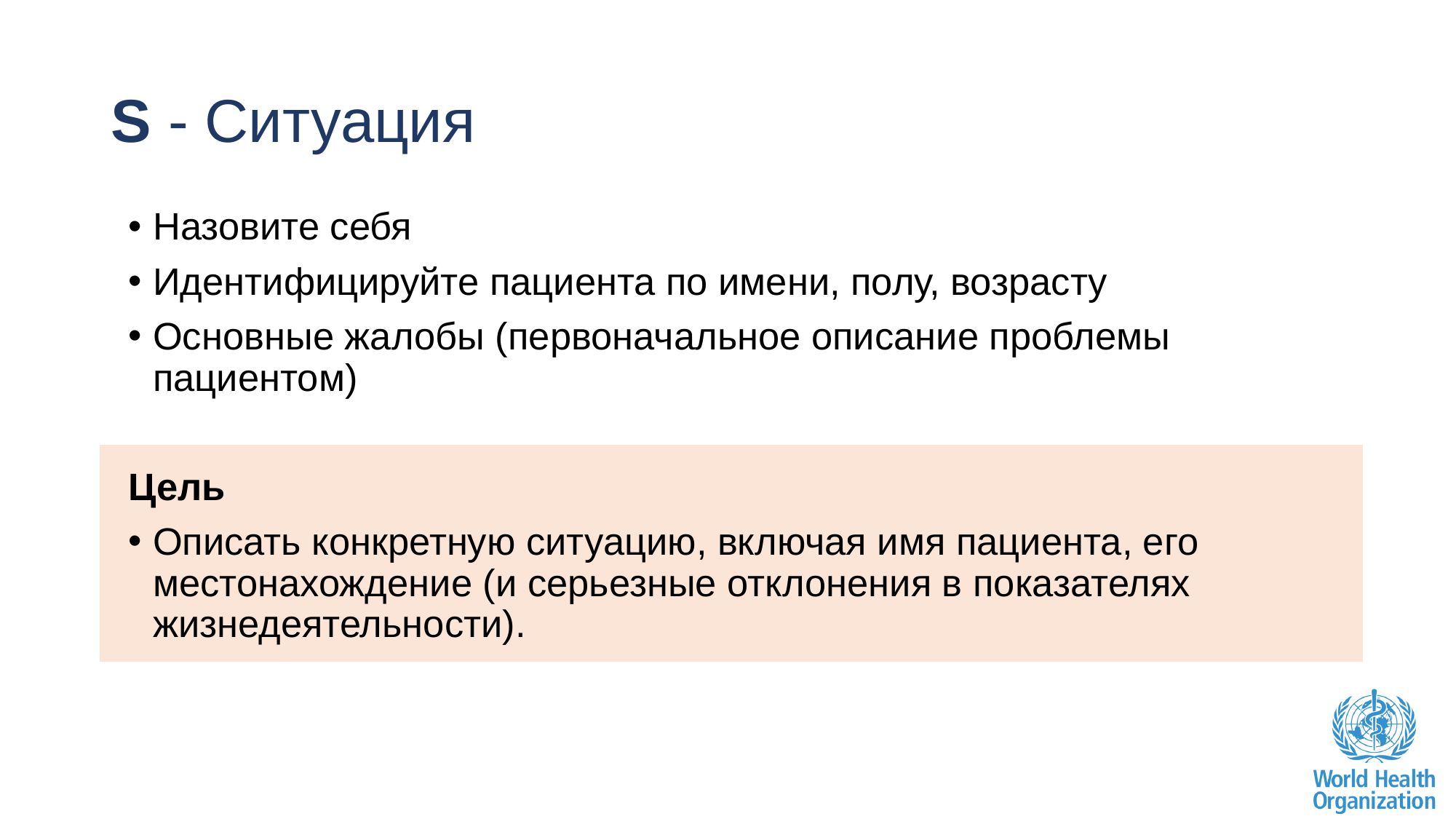

# S - Ситуация
Назовите себя
Идентифицируйте пациента по имени, полу, возрасту
Основные жалобы (первоначальное описание проблемы пациентом)

Цель
Описать конкретную ситуацию, включая имя пациента, его местонахождение (и серьезные отклонения в показателях жизнедеятельности).